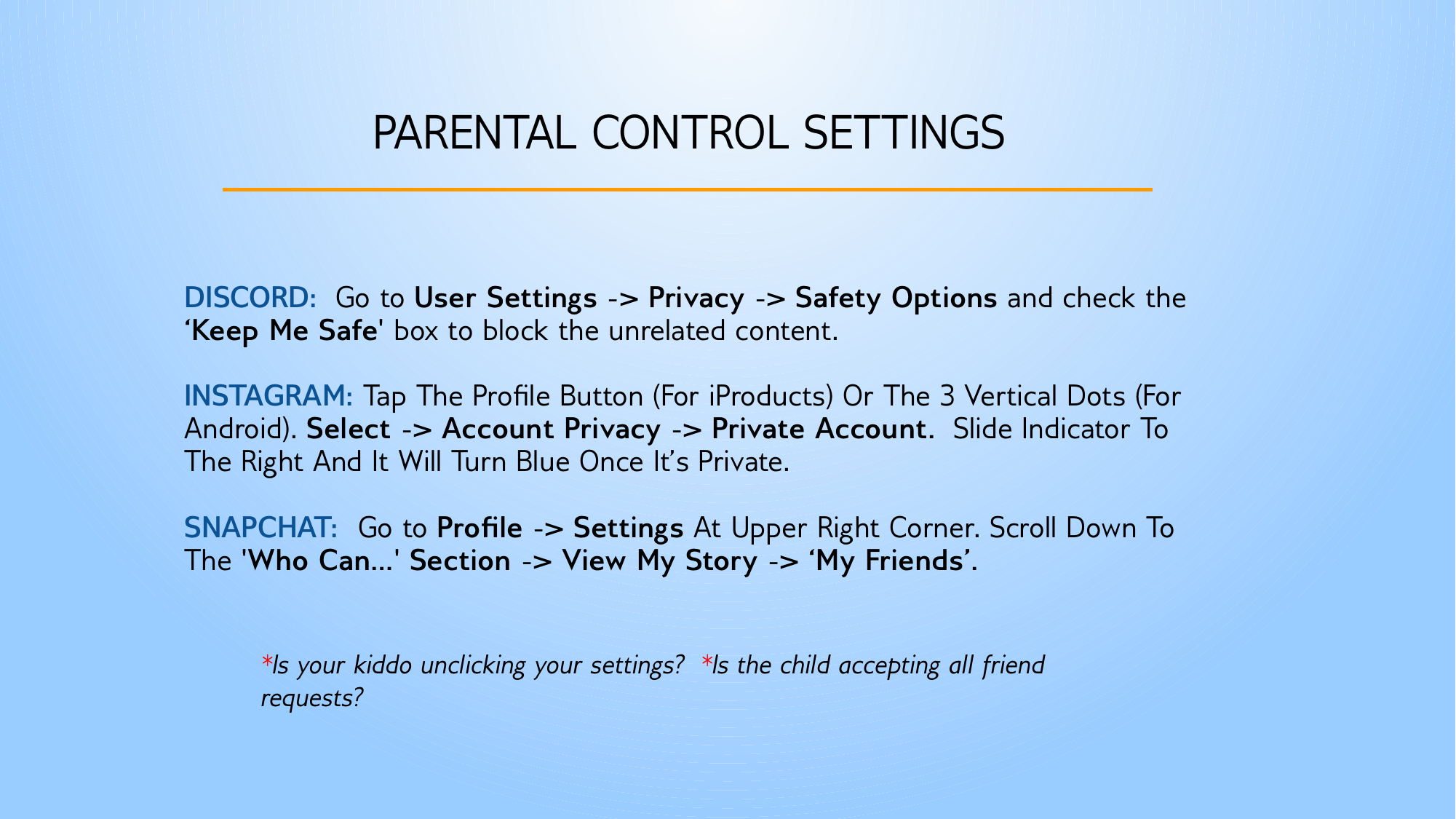

21
PARENTAL CONTROL SETTINGS
# Discord:  Go to User Settings -> Privacy -> Safety Options and check the ‘Keep Me Safe' box to block the unrelated content. INSTAGRAM: Tap The Profile Button (For iProducts) Or The 3 Vertical Dots (For Android). Select -> Account Privacy -> Private Account.  Slide Indicator To The Right And It Will Turn Blue Once It’s Private. SNAPCHAT:  Go to Profile -> Settings At Upper Right Corner. Scroll Down To The 'Who Can…' Section -> View My Story -> ‘My Friends’.
*Is your kiddo unclicking your settings?  *Is the child accepting all friend requests?